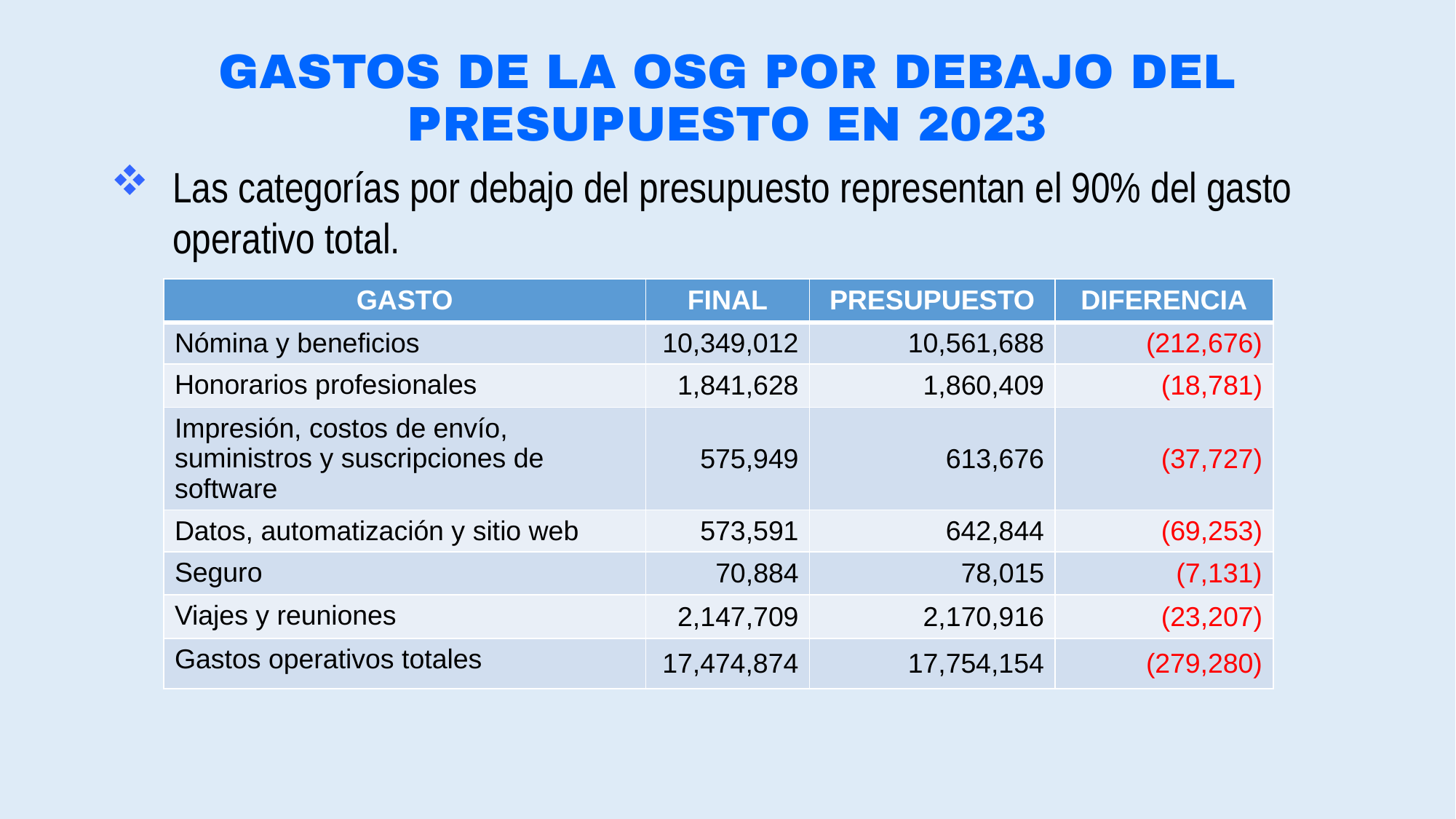

# GASTOS DE LA OSG POR DEBAJO DEL PRESUPUESTO EN 2023
Las categorías por debajo del presupuesto representan el 90% del gasto operativo total.
| GASTO | FINAL | PRESUPUESTO | DIFERENCIA |
| --- | --- | --- | --- |
| Nómina y beneficios | 10,349,012 | 10,561,688 | (212,676) |
| Honorarios profesionales | 1,841,628 | 1,860,409 | (18,781) |
| Impresión, costos de envío, suministros y suscripciones de software | 575,949 | 613,676 | (37,727) |
| Datos, automatización y sitio web | 573,591 | 642,844 | (69,253) |
| Seguro | 70,884 | 78,015 | (7,131) |
| Viajes y reuniones | 2,147,709 | 2,170,916 | (23,207) |
| Gastos operativos totales | 17,474,874 | 17,754,154 | (279,280) |